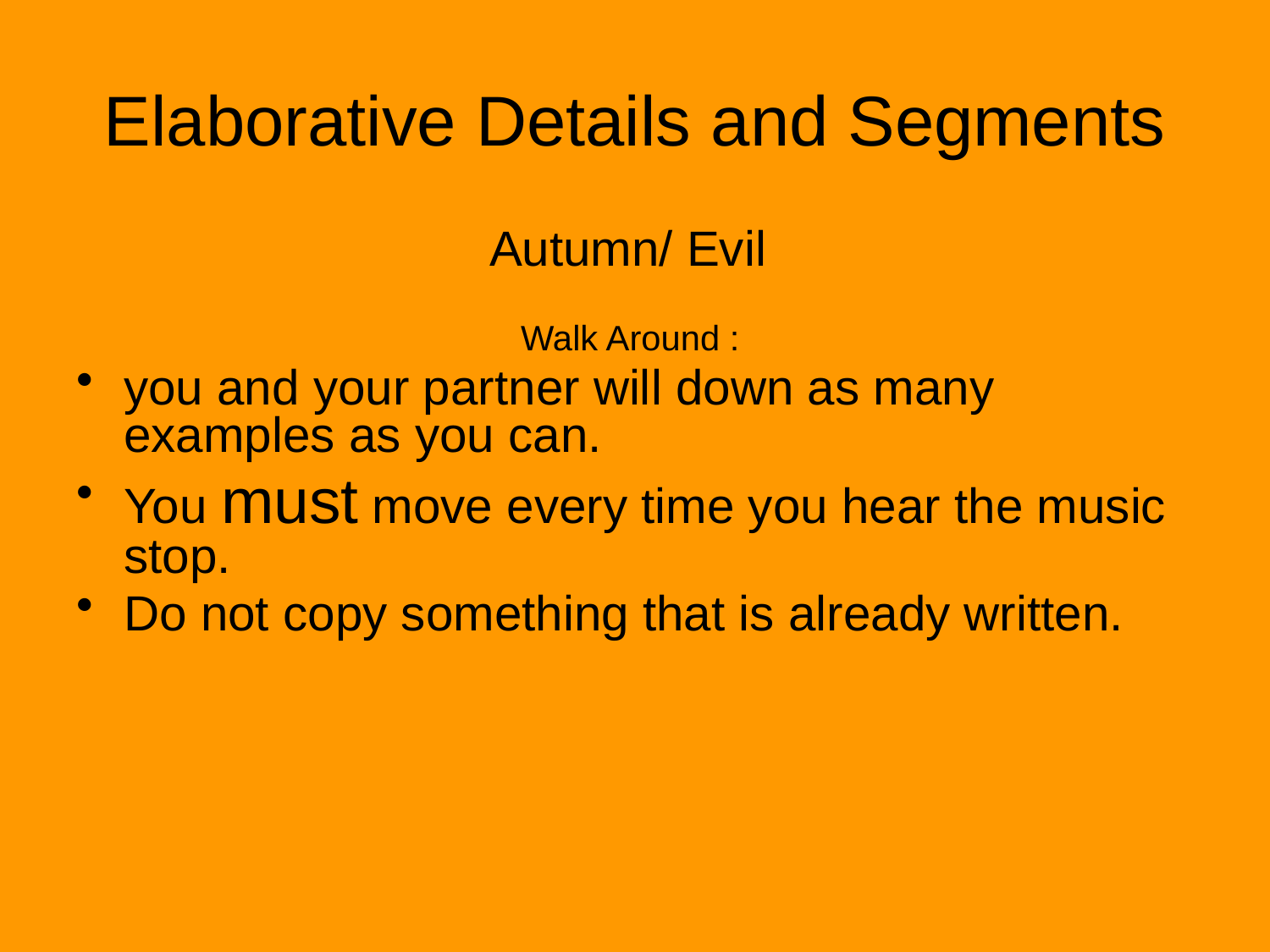

# Elaborative Details and Segments
Autumn/ Evil

Walk Around :
you and your partner will down as many examples as you can.
You must move every time you hear the music stop.
Do not copy something that is already written.